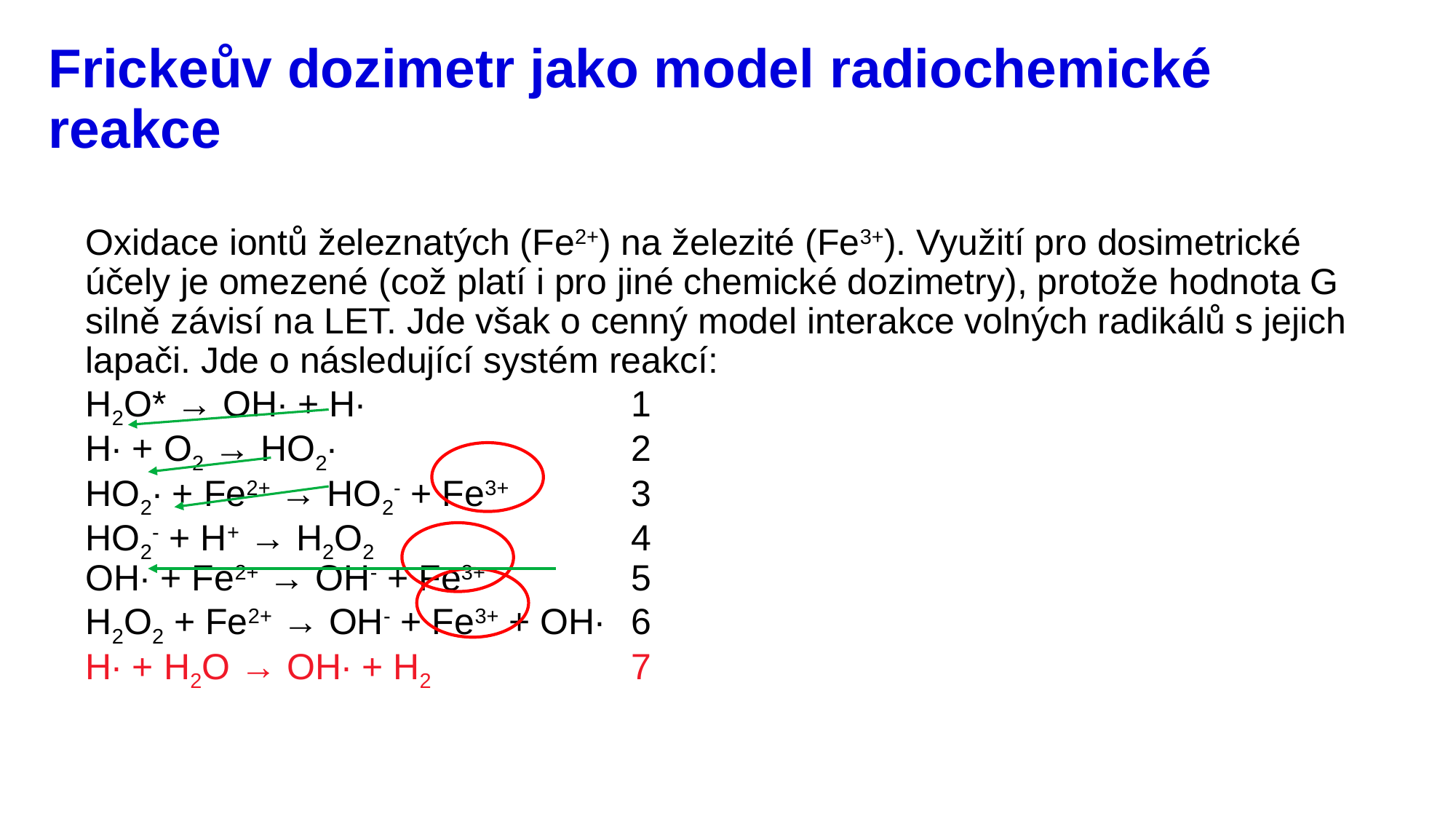

# Frickeův dozimetr jako model radiochemické reakce
Oxidace iontů železnatých (Fe2+) na železité (Fe3+). Využití pro dosimetrické účely je omezené (což platí i pro jiné chemické dozimetry), protože hodnota G silně závisí na LET. Jde však o cenný model interakce volných radikálů s jejich lapači. Jde o následující systém reakcí:
H2O* → OH∙ + H∙			1
H∙ + O2 → HO2∙			2
HO2∙ + Fe2+ → HO2- + Fe3+		3
HO2- + H+ → H2O2			4
OH∙ + Fe2+ → OH- + Fe3+		5
H2O2 + Fe2+ → OH- + Fe3+ + OH∙	6
H∙ + H2O → OH∙ + H2		7